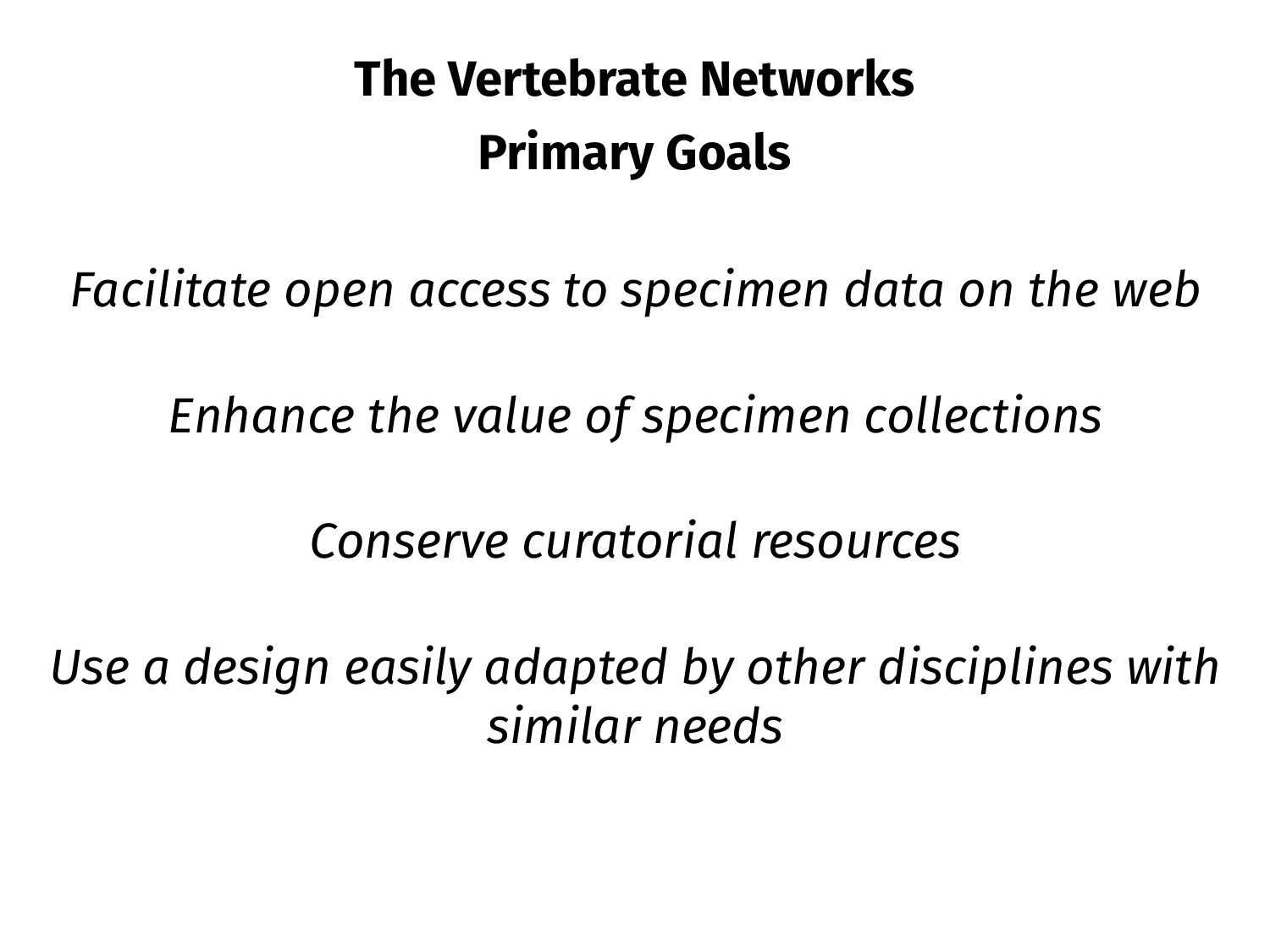

The Vertebrate Networks
Primary Goals
Facilitate open access to specimen data on the web

Enhance the value of specimen collections

Conserve curatorial resources

Use a design easily adapted by other disciplines with similar needs